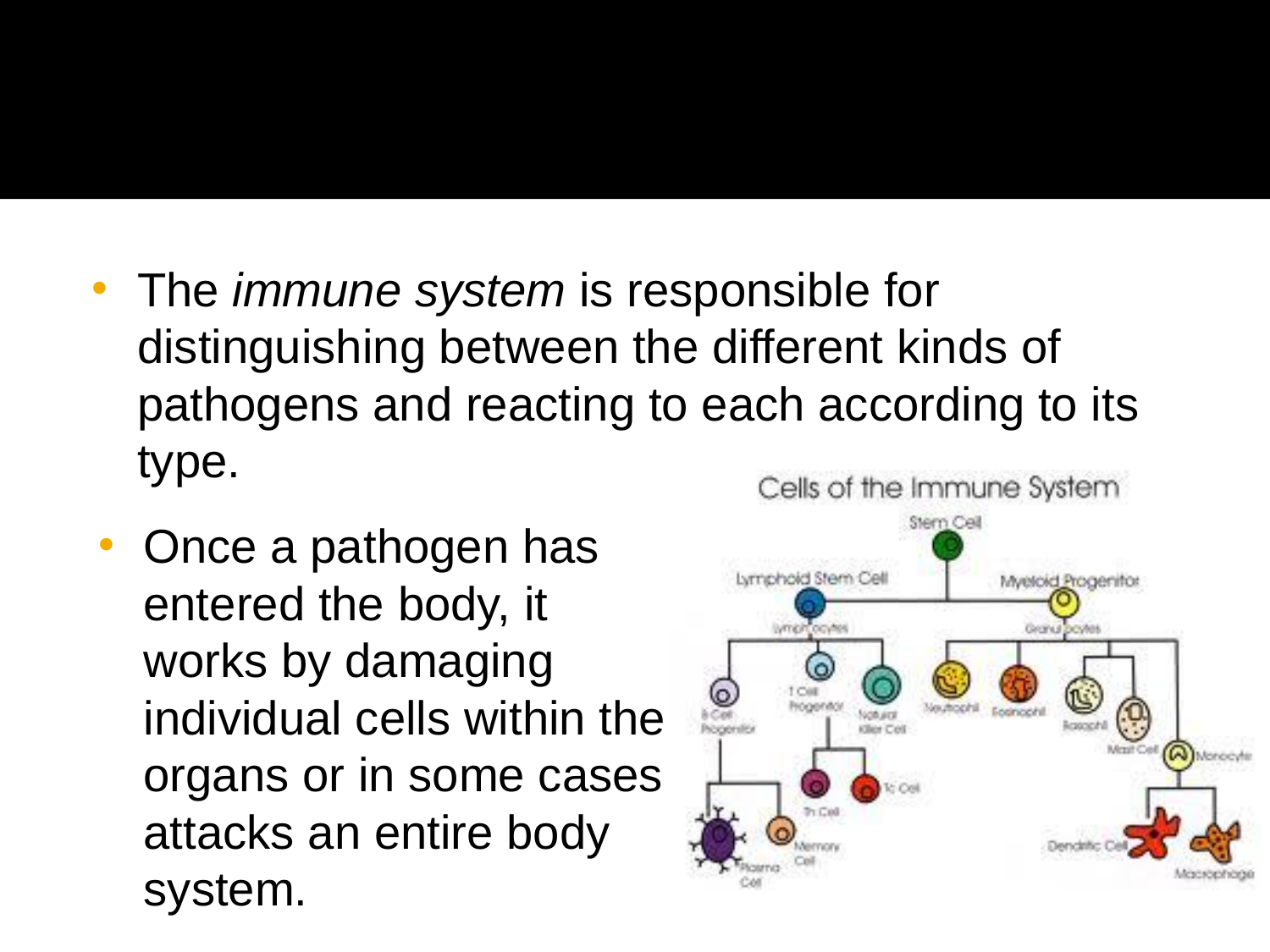

#
The immune system is responsible for distinguishing between the different kinds of pathogens and reacting to each according to its type.

Once a pathogen has entered the body, it works by damaging individual cells within the organs or in some cases attacks an entire body system.